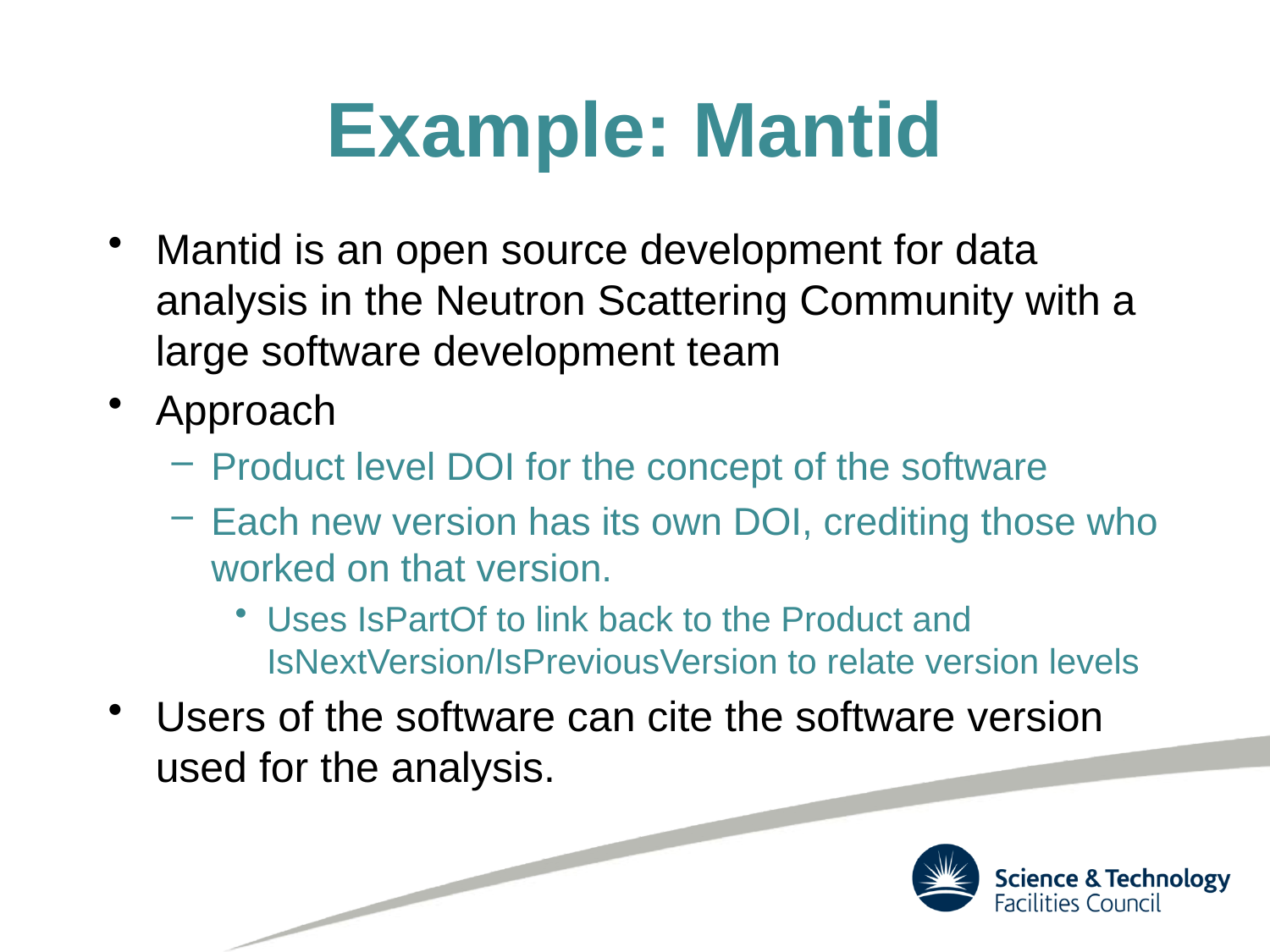

# Example: Mantid
Mantid is an open source development for data analysis in the Neutron Scattering Community with a large software development team
Approach
Product level DOI for the concept of the software
Each new version has its own DOI, crediting those who worked on that version.
Uses IsPartOf to link back to the Product and IsNextVersion/IsPreviousVersion to relate version levels
Users of the software can cite the software version used for the analysis.